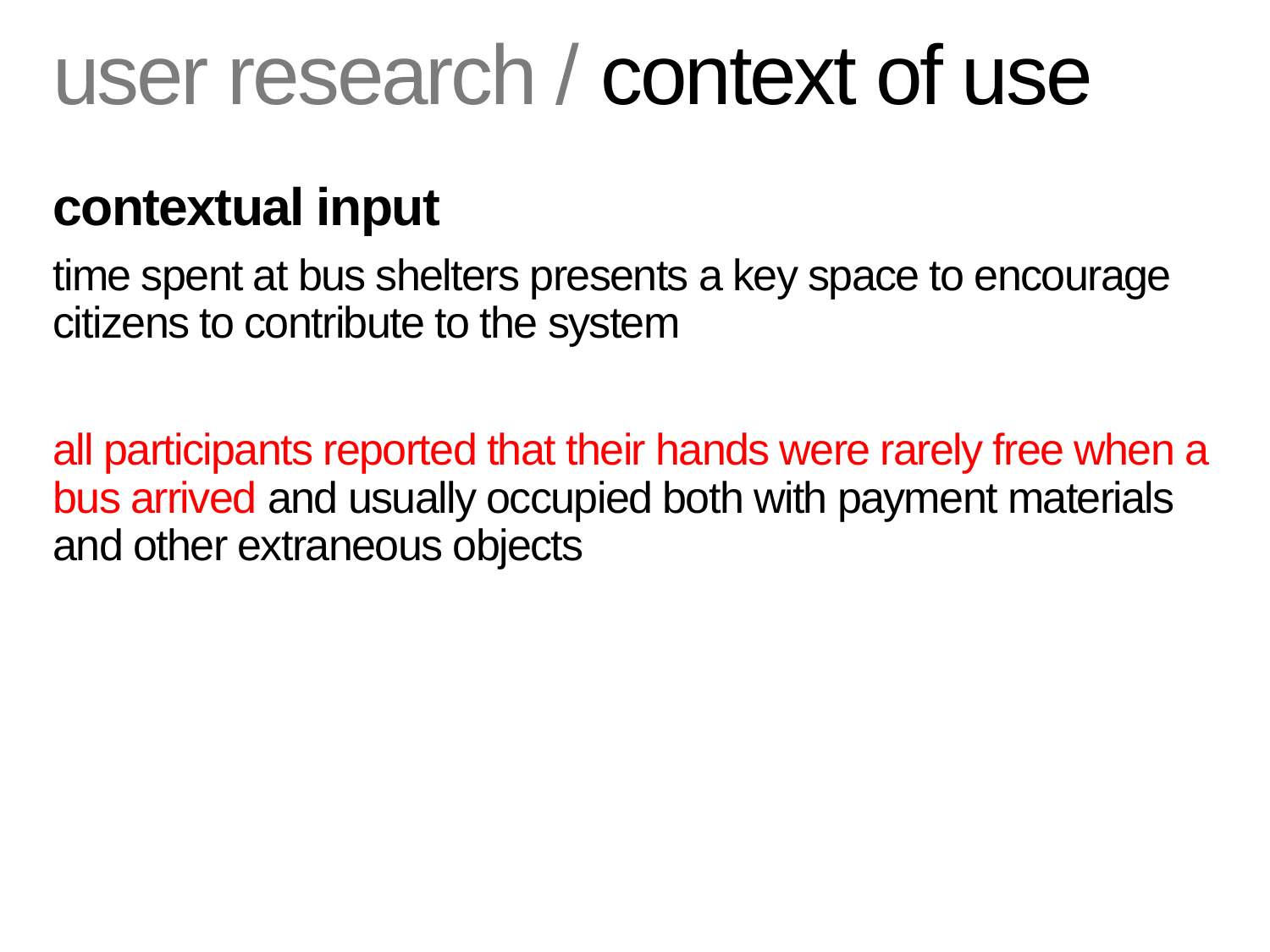

# user research / context of use
contextual input
time spent at bus shelters presents a key space to encourage citizens to contribute to the system

all participants reported that their hands were rarely free when a bus arrived and usually occupied both with payment materials and other extraneous objects